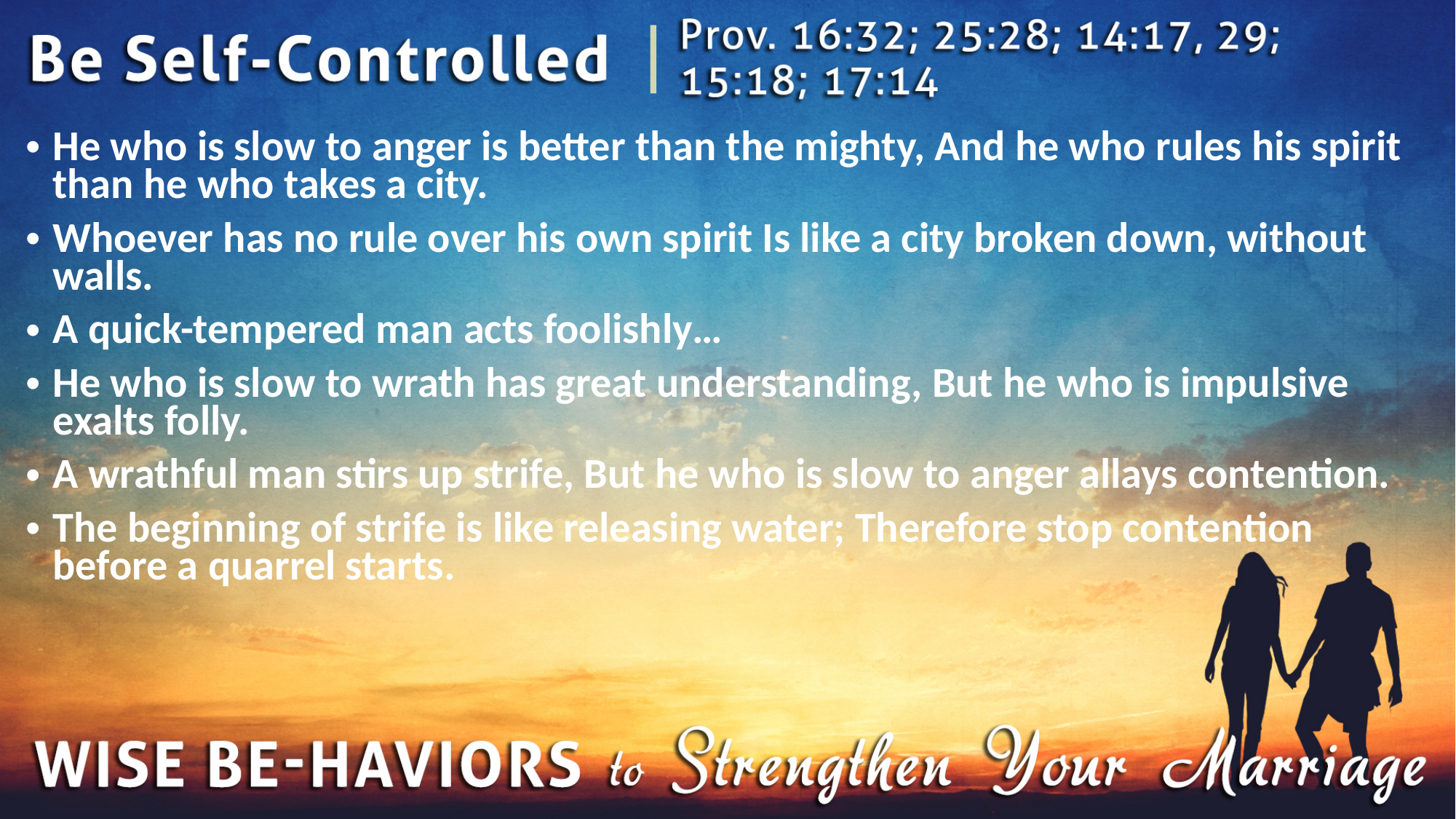

He who is slow to anger is better than the mighty, And he who rules his spirit than he who takes a city.
Whoever has no rule over his own spirit Is like a city broken down, without walls.
A quick-tempered man acts foolishly…
He who is slow to wrath has great understanding, But he who is impulsive exalts folly.
A wrathful man stirs up strife, But he who is slow to anger allays contention.
The beginning of strife is like releasing water; Therefore stop contention before a quarrel starts.